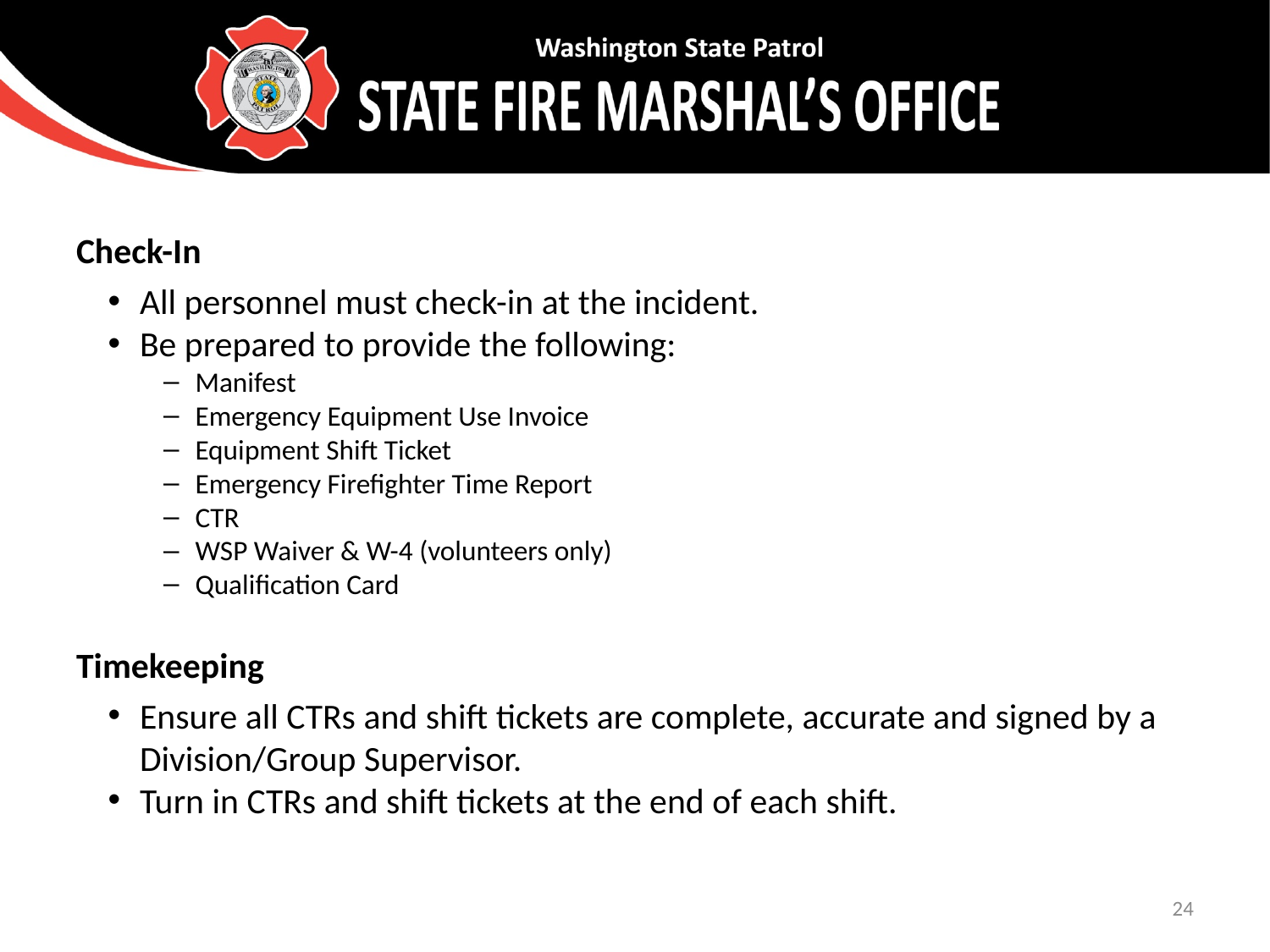

Check-In
All personnel must check-in at the incident.
Be prepared to provide the following:
Manifest
Emergency Equipment Use Invoice
Equipment Shift Ticket
Emergency Firefighter Time Report
CTR
WSP Waiver & W-4 (volunteers only)
Qualification Card

Timekeeping
Ensure all CTRs and shift tickets are complete, accurate and signed by a Division/Group Supervisor.
Turn in CTRs and shift tickets at the end of each shift.
24